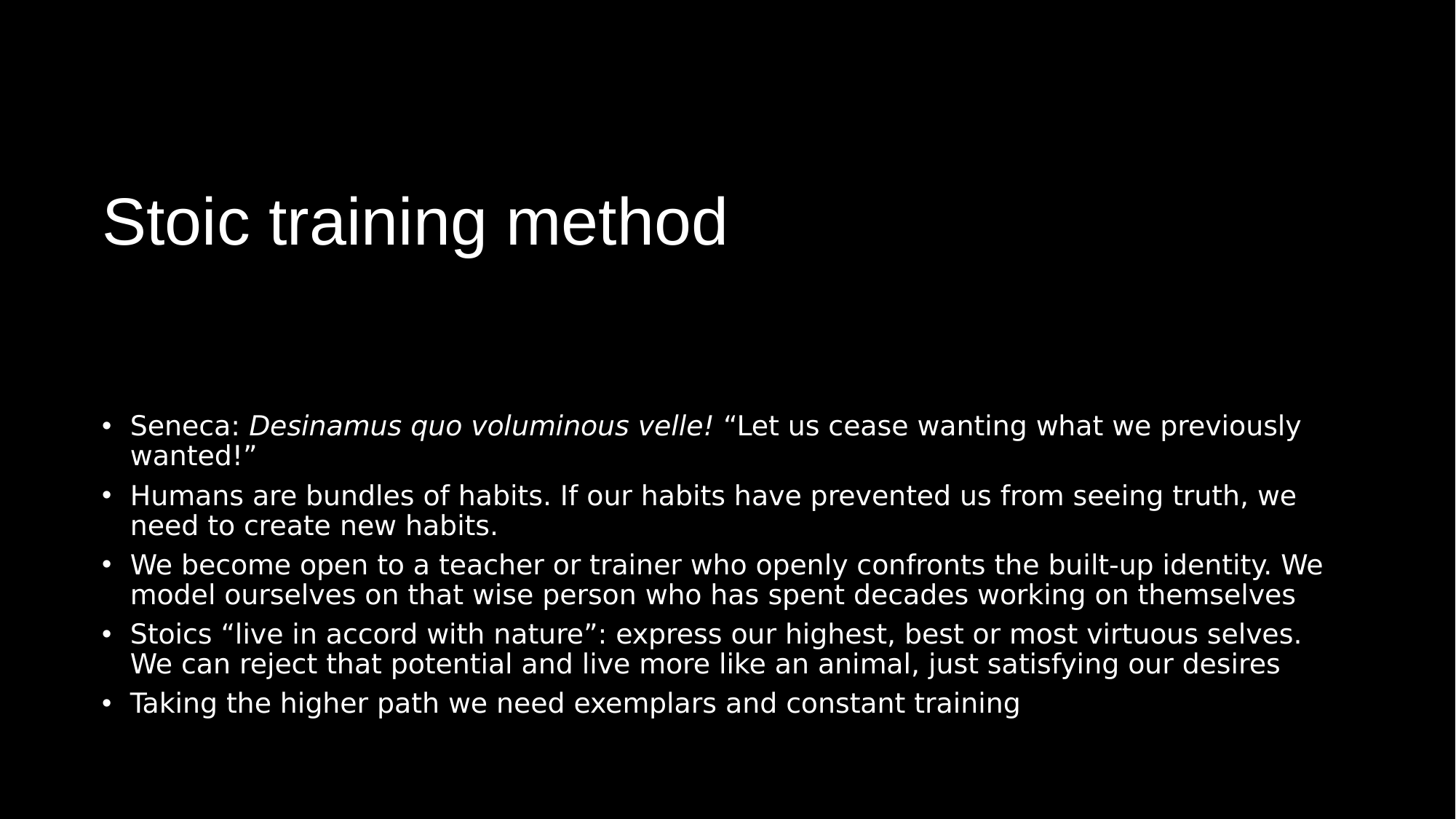

# Stoic training method

Seneca: Desinamus quo voluminous velle! “Let us cease wanting what we previously wanted!”
Humans are bundles of habits. If our habits have prevented us from seeing truth, we need to create new habits.
We become open to a teacher or trainer who openly confronts the built-up identity. We model ourselves on that wise person who has spent decades working on themselves
Stoics “live in accord with nature”: express our highest, best or most virtuous selves. We can reject that potential and live more like an animal, just satisfying our desires
Taking the higher path we need exemplars and constant training